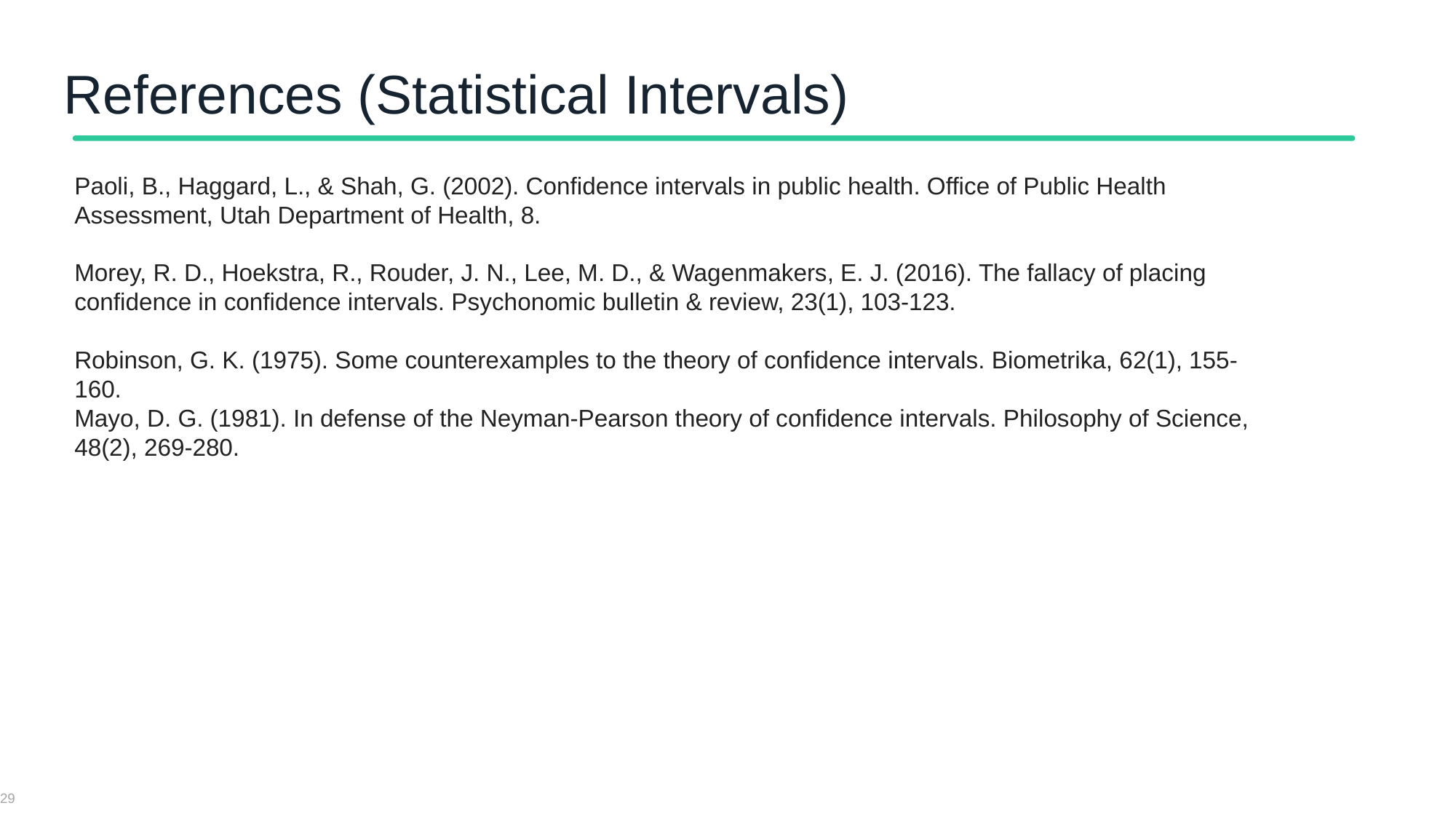

# References (Statistical Intervals)
Paoli, B., Haggard, L., & Shah, G. (2002). Confidence intervals in public health. Office of Public Health Assessment, Utah Department of Health, 8.

Morey, R. D., Hoekstra, R., Rouder, J. N., Lee, M. D., & Wagenmakers, E. J. (2016). The fallacy of placing confidence in confidence intervals. Psychonomic bulletin & review, 23(1), 103-123.

Robinson, G. K. (1975). Some counterexamples to the theory of confidence intervals. Biometrika, 62(1), 155-160.
Mayo, D. G. (1981). In defense of the Neyman-Pearson theory of confidence intervals. Philosophy of Science, 48(2), 269-280.
29